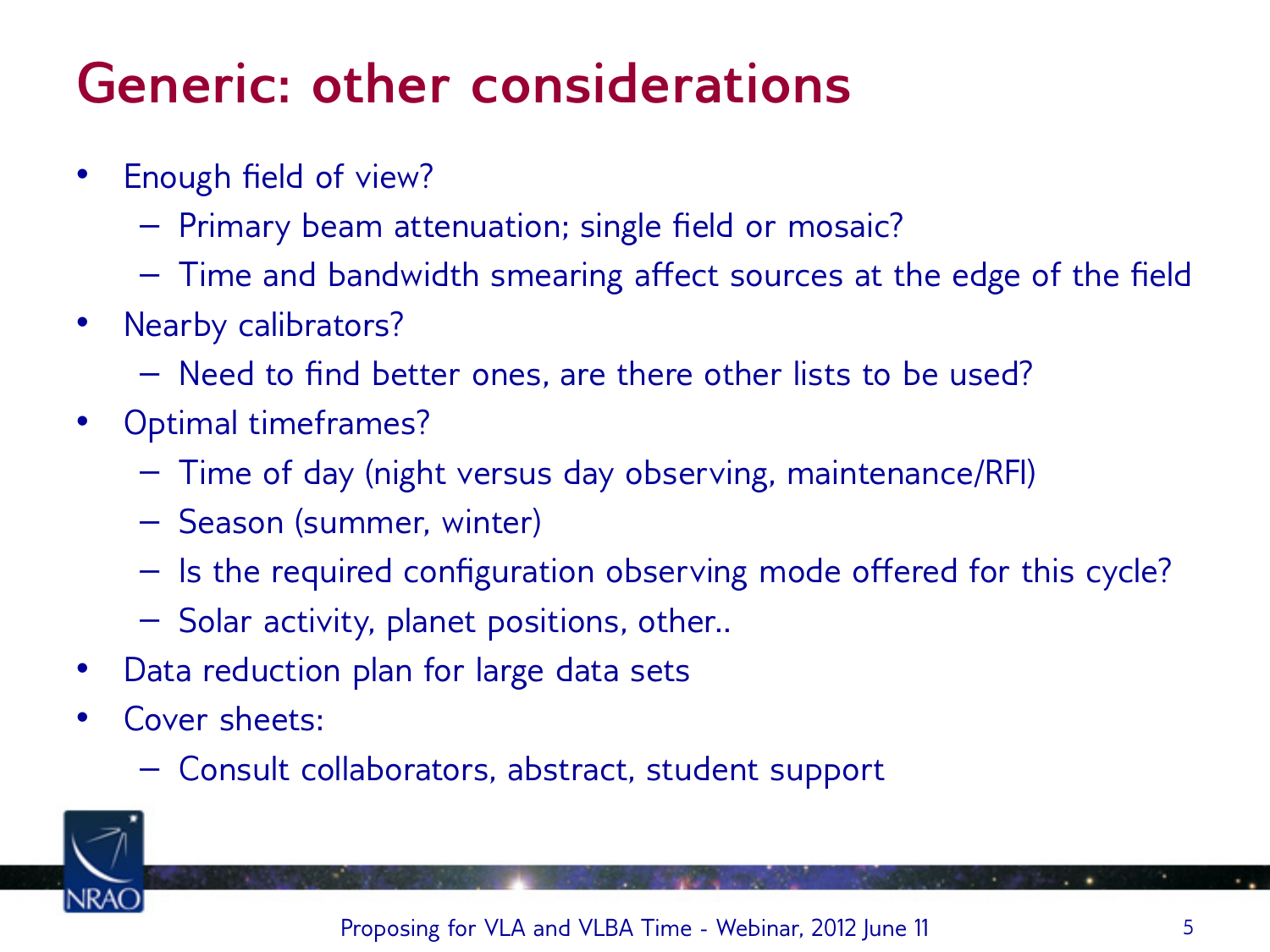

# Generic: other considerations
Enough field of view?
Primary beam attenuation; single field or mosaic?
Time and bandwidth smearing affect sources at the edge of the field
Nearby calibrators?
Need to find better ones, are there other lists to be used?
Optimal timeframes?
Time of day (night versus day observing, maintenance/RFI)
Season (summer, winter)
Is the required configuration observing mode offered for this cycle?
Solar activity, planet positions, other..
Data reduction plan for large data sets
Cover sheets:
Consult collaborators, abstract, student support

Proposing for VLA and VLBA Time - Webinar, 2012 June 11
5